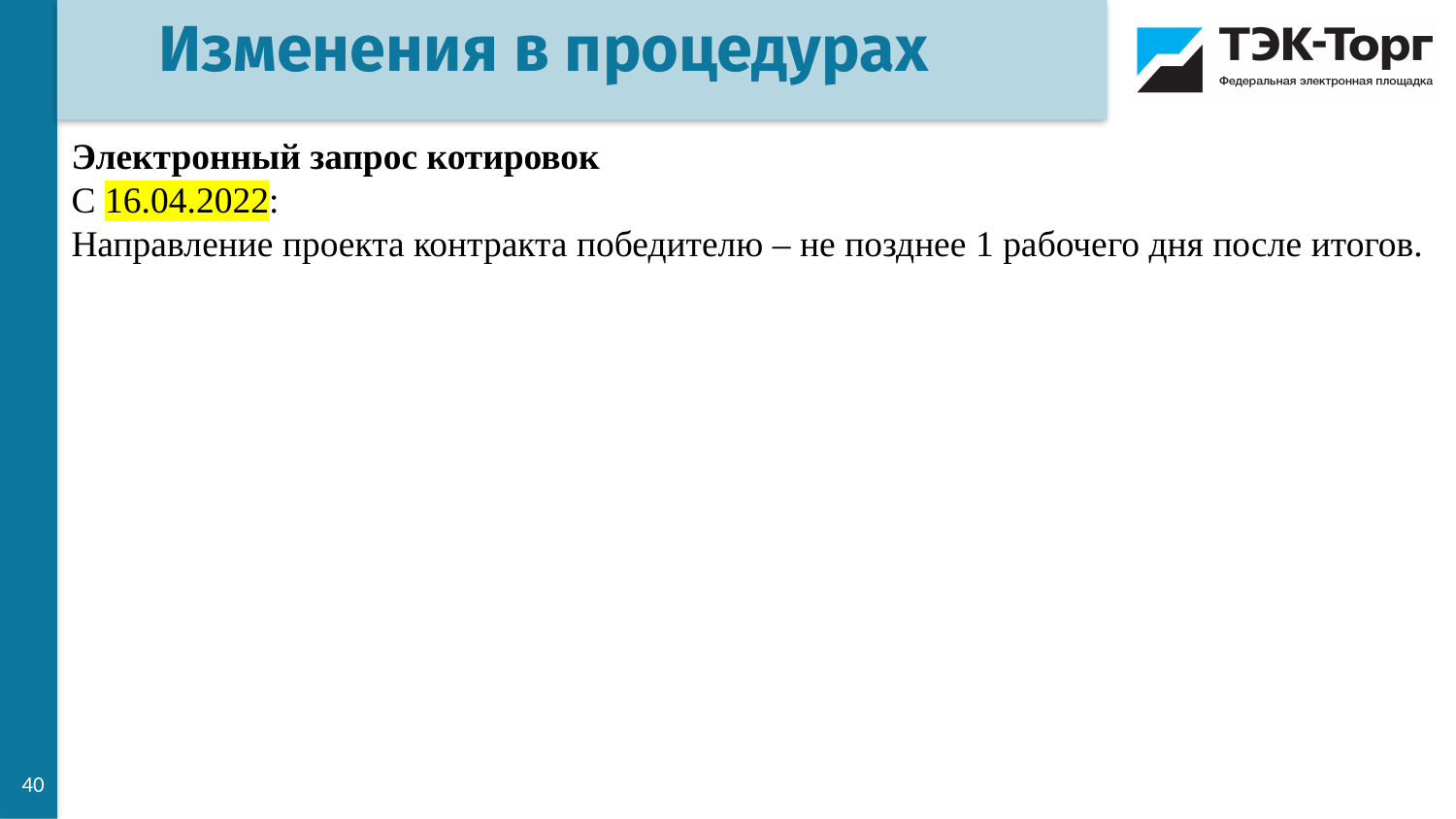

Изменения в процедурах
Электронный запрос котировок
С 16.04.2022:
Направление проекта контракта победителю – не позднее 1 рабочего дня после итогов.
40